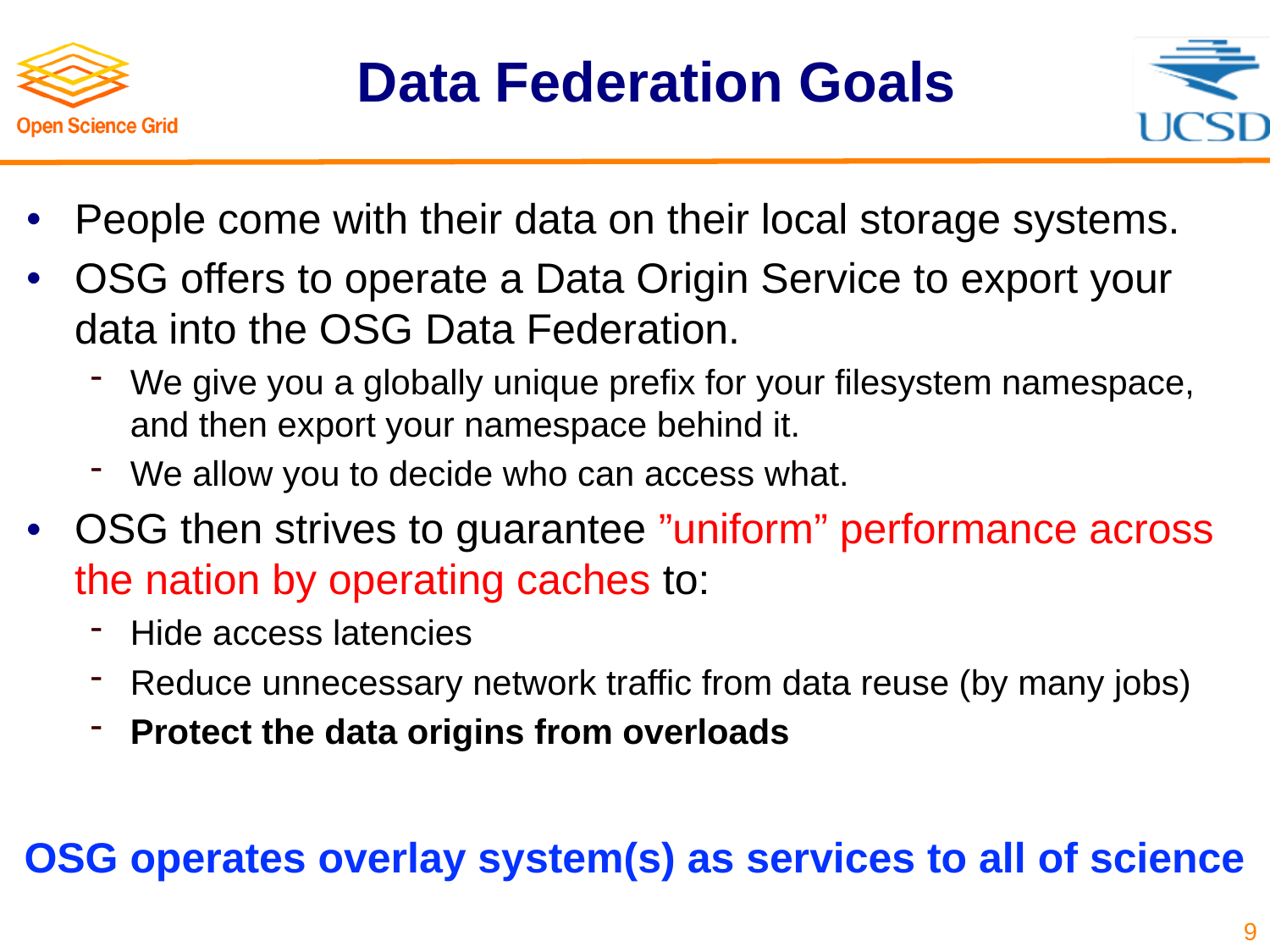

# Data Federation Goals
People come with their data on their local storage systems.
OSG offers to operate a Data Origin Service to export your data into the OSG Data Federation.
We give you a globally unique prefix for your filesystem namespace, and then export your namespace behind it.
We allow you to decide who can access what.
OSG then strives to guarantee ”uniform” performance across the nation by operating caches to:
Hide access latencies
Reduce unnecessary network traffic from data reuse (by many jobs)
Protect the data origins from overloads
OSG operates overlay system(s) as services to all of science
9